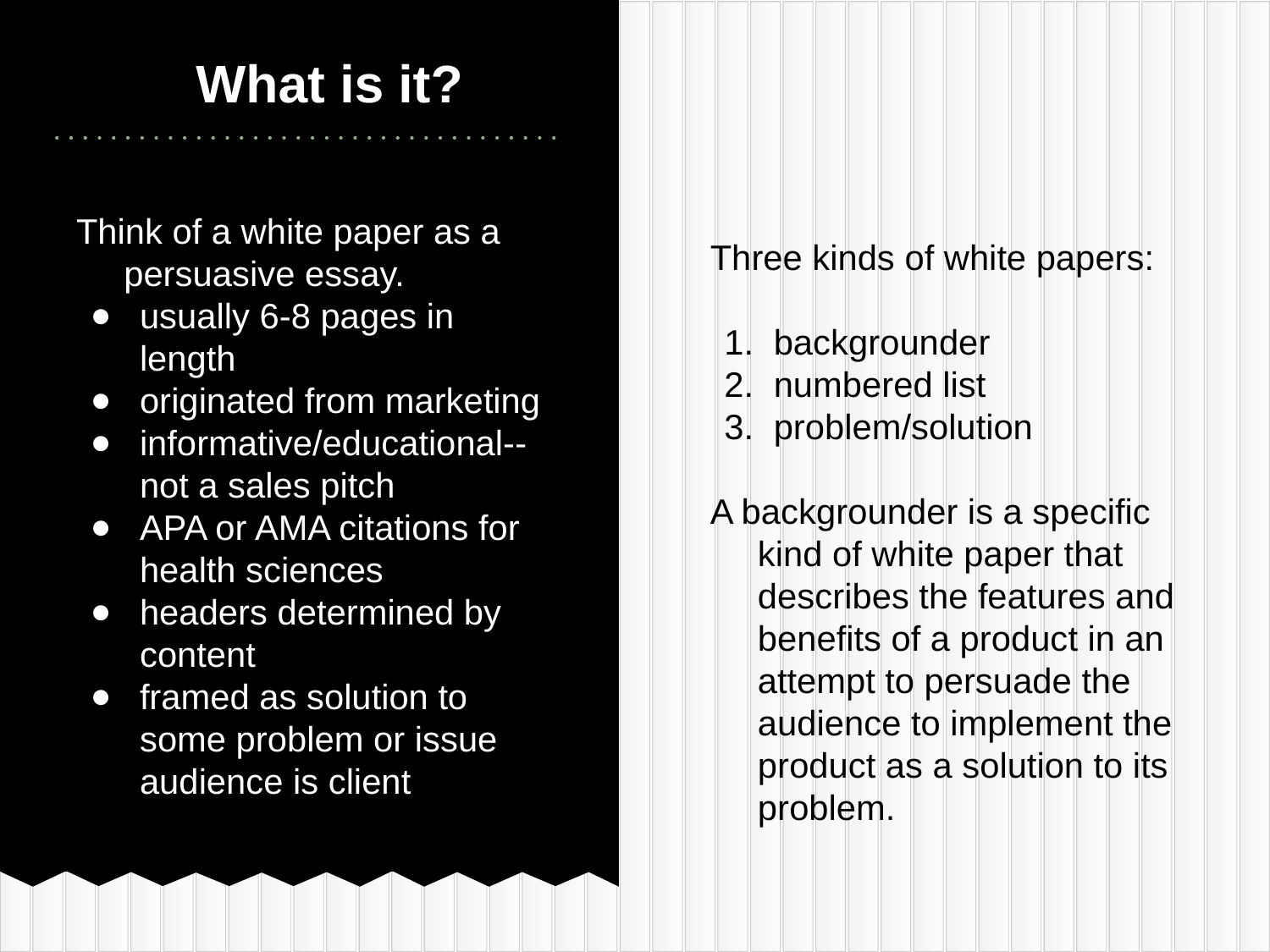

# What is it?
Think of a white paper as a persuasive essay.
usually 6-8 pages in length
originated from marketing
informative/educational-- not a sales pitch
APA or AMA citations for health sciences
headers determined by content
framed as solution to some problem or issue
audience is client

Three kinds of white papers:

backgrounder
numbered list
problem/solution

A backgrounder is a specific kind of white paper that describes the features and benefits of a product in an attempt to persuade the audience to implement the product as a solution to its problem.